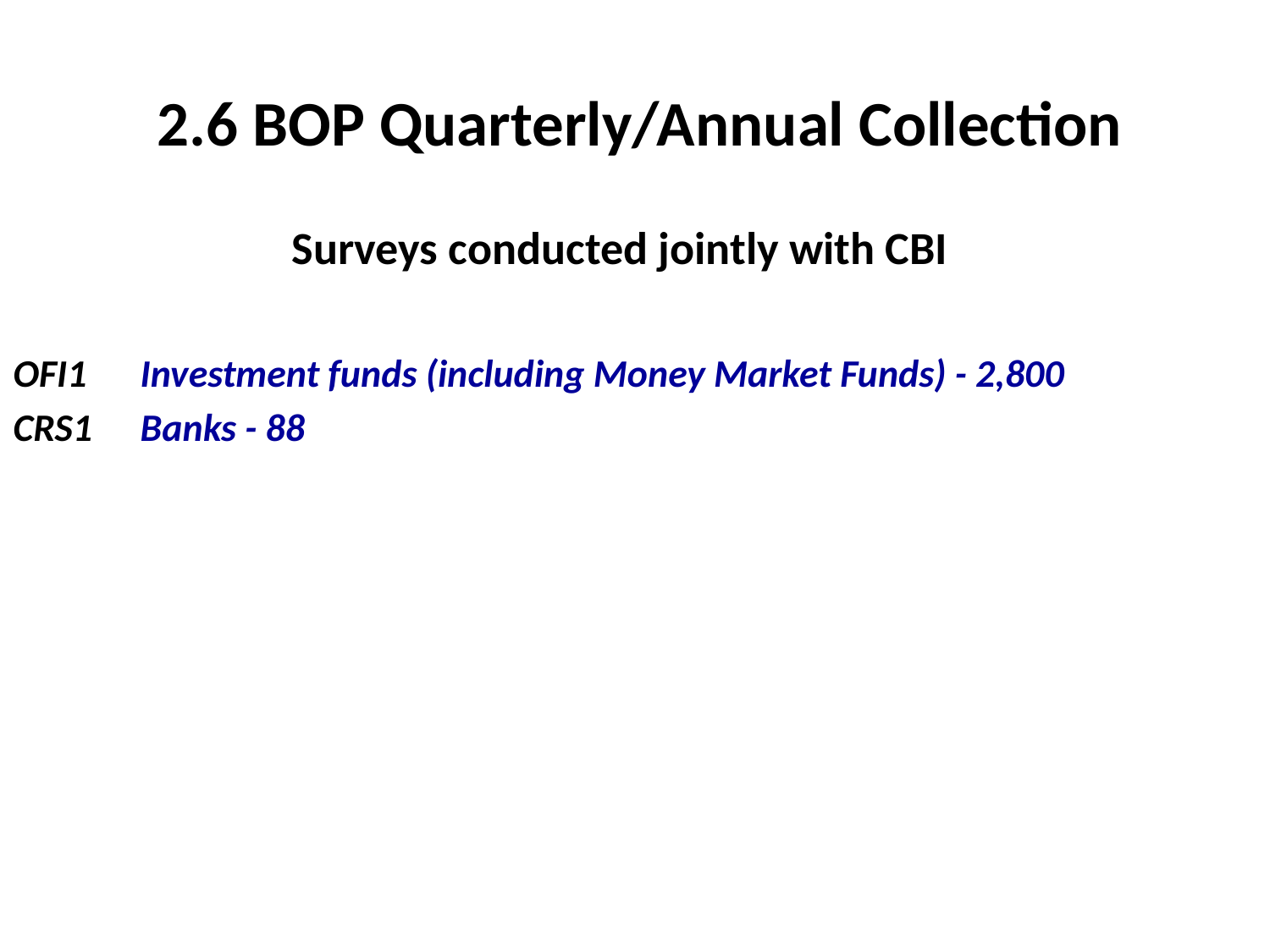

2.6 BOP Quarterly/Annual Collection

Surveys conducted jointly with CBI

OFI1 	Investment funds (including Money Market Funds) - 2,800
CRS1	Banks - 88